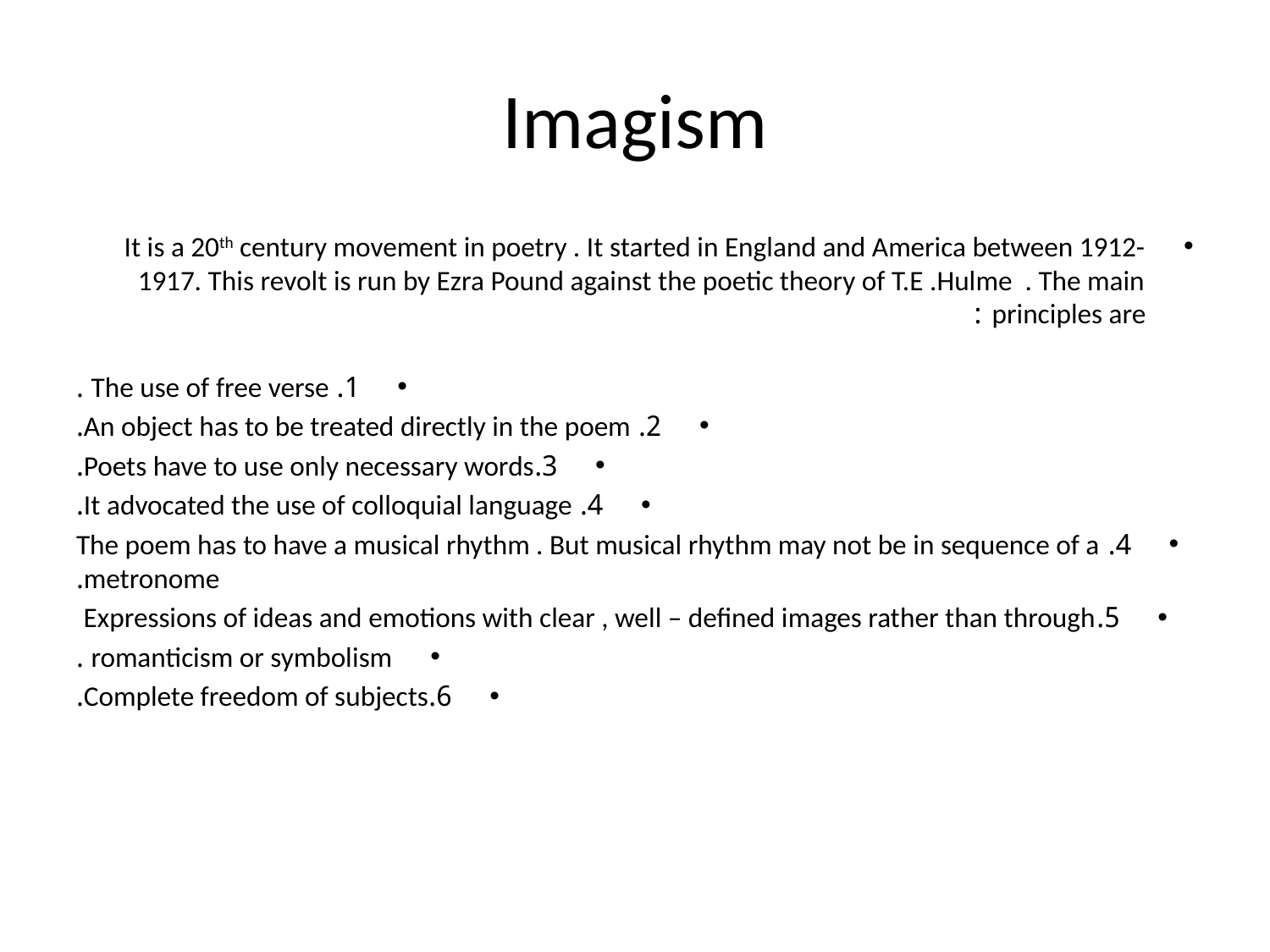

# Imagism
It is a 20th century movement in poetry . It started in England and America between 1912-1917. This revolt is run by Ezra Pound against the poetic theory of T.E .Hulme  . The main principles are :
1. The use of free verse .
2. An object has to be treated directly in the poem.
3.Poets have to use only necessary words.
4. It advocated the use of colloquial language.
4. The poem has to have a musical rhythm . But musical rhythm may not be in sequence of a metronome.
5.Expressions of ideas and emotions with clear , well – defined images rather than through
romanticism or symbolism .
6.Complete freedom of subjects.